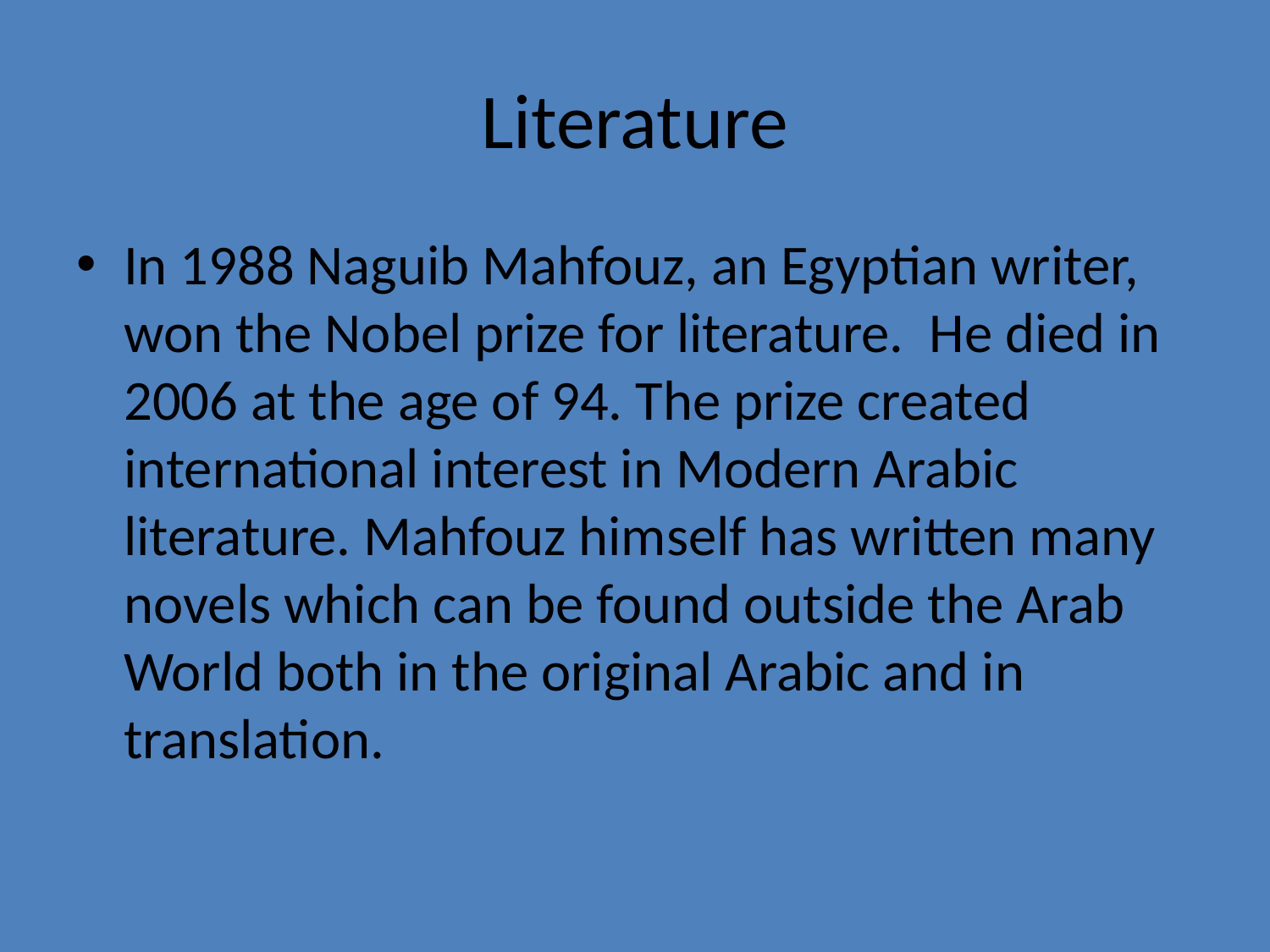

# Literature
In 1988 Naguib Mahfouz, an Egyptian writer, won the Nobel prize for literature.  He died in 2006 at the age of 94. The prize created international interest in Modern Arabic literature. Mahfouz himself has written many novels which can be found outside the Arab World both in the original Arabic and in translation.